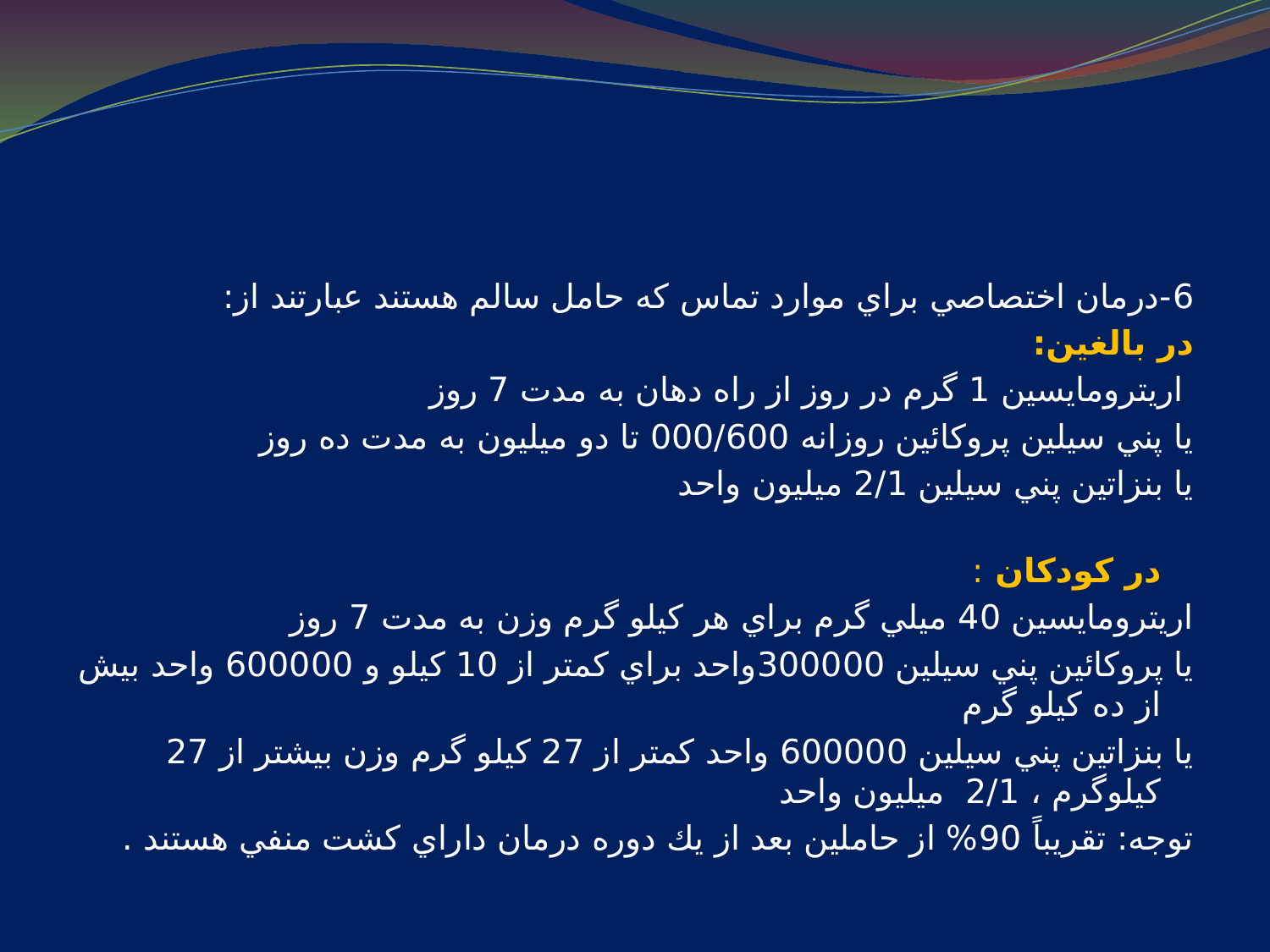

#
6-درمان اختصاصي براي موارد تماس كه حامل سالم هستند عبارتند از:‌
در بالغين:
 اريترومايسين 1 گرم در روز از راه دهان به مدت 7 روز
يا پني سيلين پروكائين روزانه 000/600 تا دو ميليون به مدت ده روز
يا بنزاتين پني سيلين 2/1 ميليون واحد
در كودكان :
‌اريترومايسين 40 ميلي گرم براي هر كيلو گرم وزن به مدت 7 روز
يا پروكائين پني سيلين 300000واحد براي كمتر از 10 كيلو و 600000 واحد بيش از ده كيلو گرم
يا بنزاتين پني سيلين 600000 واحد كمتر از 27 كيلو گرم وزن بيشتر از 27 كيلوگرم ، 2/1  ميليون واحد
توجه: تقريباً 90% از حاملين بعد از يك دوره درمان داراي كشت منفي هستند .